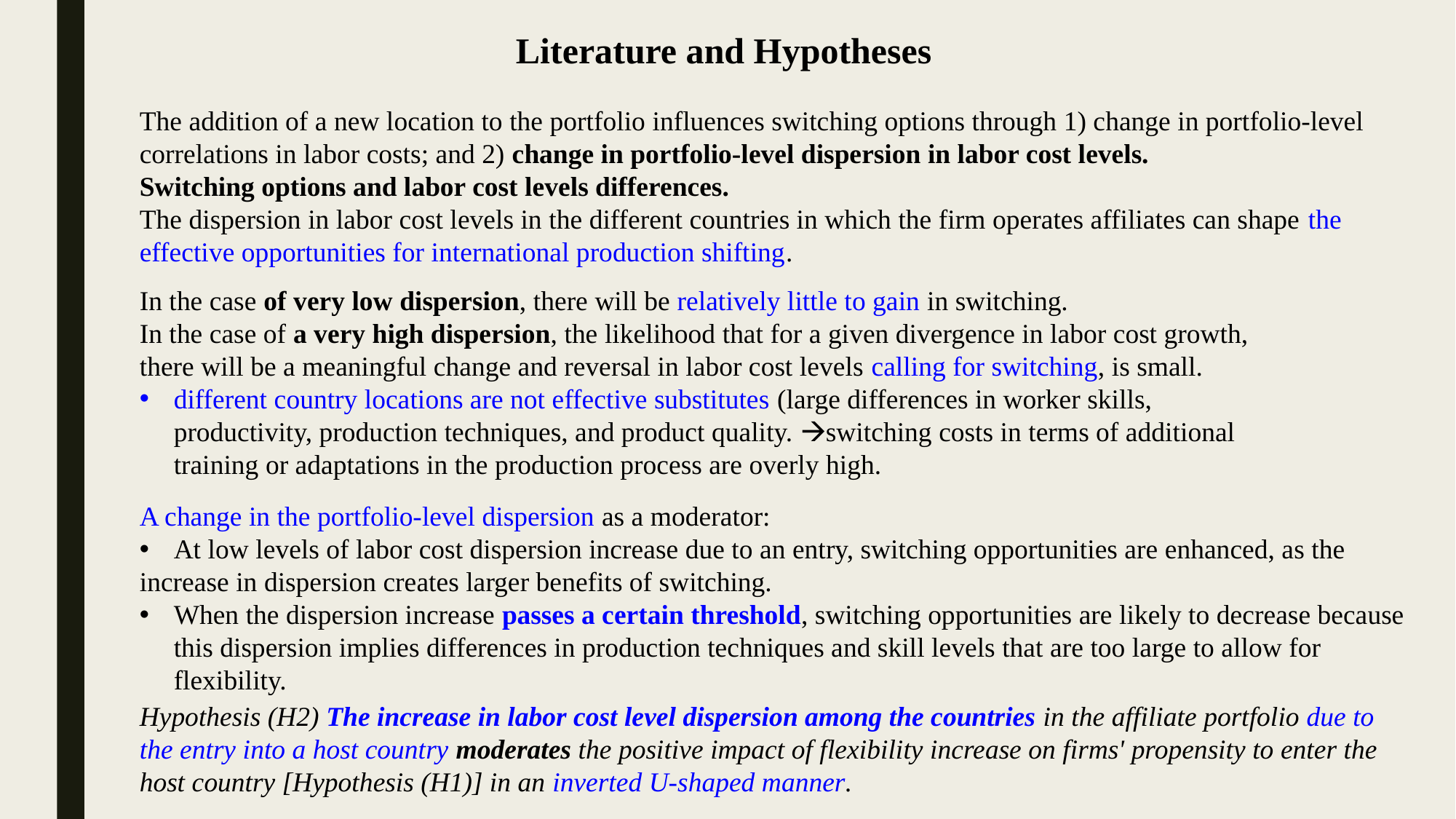

Literature and Hypotheses
The addition of a new location to the portfolio influences switching options through 1) change in portfolio-level correlations in labor costs; and 2) change in portfolio-level dispersion in labor cost levels.
Switching options and labor cost levels differences.
The dispersion in labor cost levels in the different countries in which the firm operates affiliates can shape the effective opportunities for international production shifting.

In the case of very low dispersion, there will be relatively little to gain in switching.
In the case of a very high dispersion, the likelihood that for a given divergence in labor cost growth, there will be a meaningful change and reversal in labor cost levels calling for switching, is small.
different country locations are not effective substitutes (large differences in worker skills, productivity, production techniques, and product quality. 🡪switching costs in terms of additional training or adaptations in the production process are overly high.
A change in the portfolio-level dispersion as a moderator:
At low levels of labor cost dispersion increase due to an entry, switching opportunities are enhanced, as the
increase in dispersion creates larger benefits of switching.
When the dispersion increase passes a certain threshold, switching opportunities are likely to decrease because this dispersion implies differences in production techniques and skill levels that are too large to allow for flexibility.
Hypothesis (H2) The increase in labor cost level dispersion among the countries in the affiliate portfolio due to the entry into a host country moderates the positive impact of flexibility increase on firms' propensity to enter the host country [Hypothesis (H1)] in an inverted U-shaped manner.